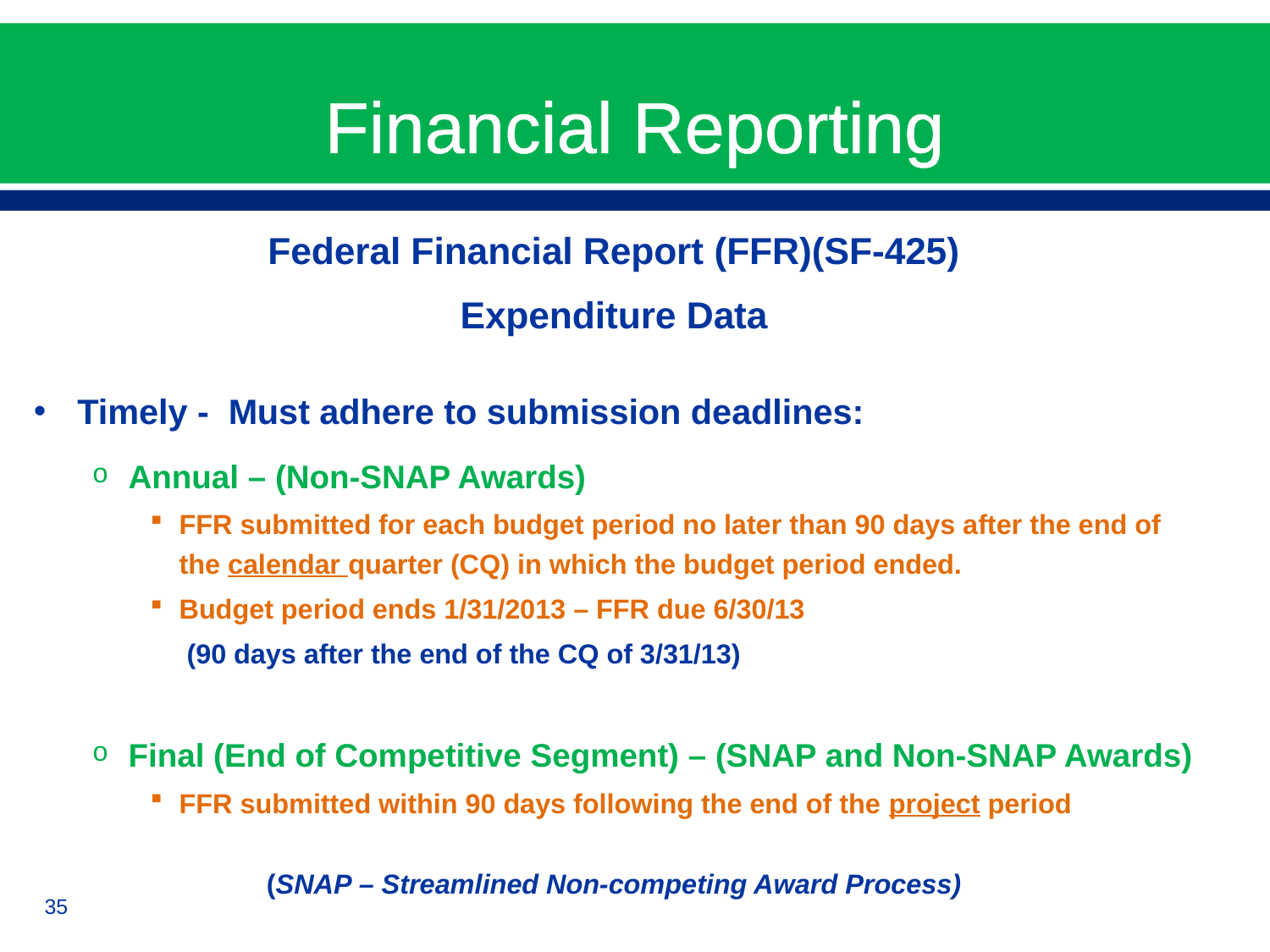

# Financial Reporting
Federal Financial Report (FFR)(SF-425)
Expenditure Data

Timely -  Must adhere to submission deadlines:
Annual – (Non-SNAP Awards)
FFR submitted for each budget period no later than 90 days after the end of the calendar quarter (CQ) in which the budget period ended.
Budget period ends 1/31/2013 – FFR due 6/30/13
		 (90 days after the end of the CQ of 3/31/13)

Final (End of Competitive Segment) – (SNAP and Non-SNAP Awards)
FFR submitted within 90 days following the end of the project period

(SNAP – Streamlined Non-competing Award Process)

35